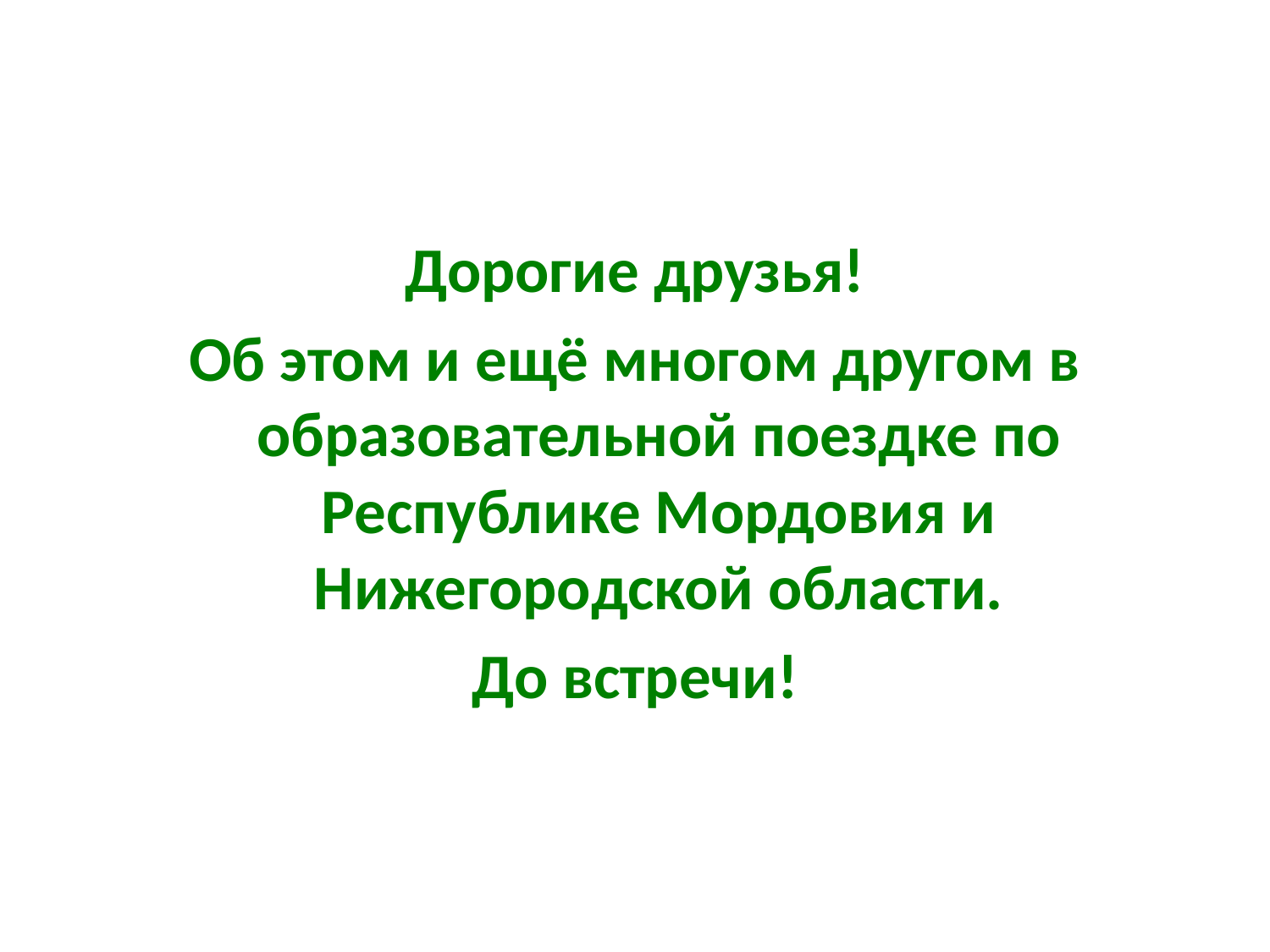

#
Дорогие друзья!
Об этом и ещё многом другом в образовательной поездке по Республике Мордовия и Нижегородской области.
До встречи!